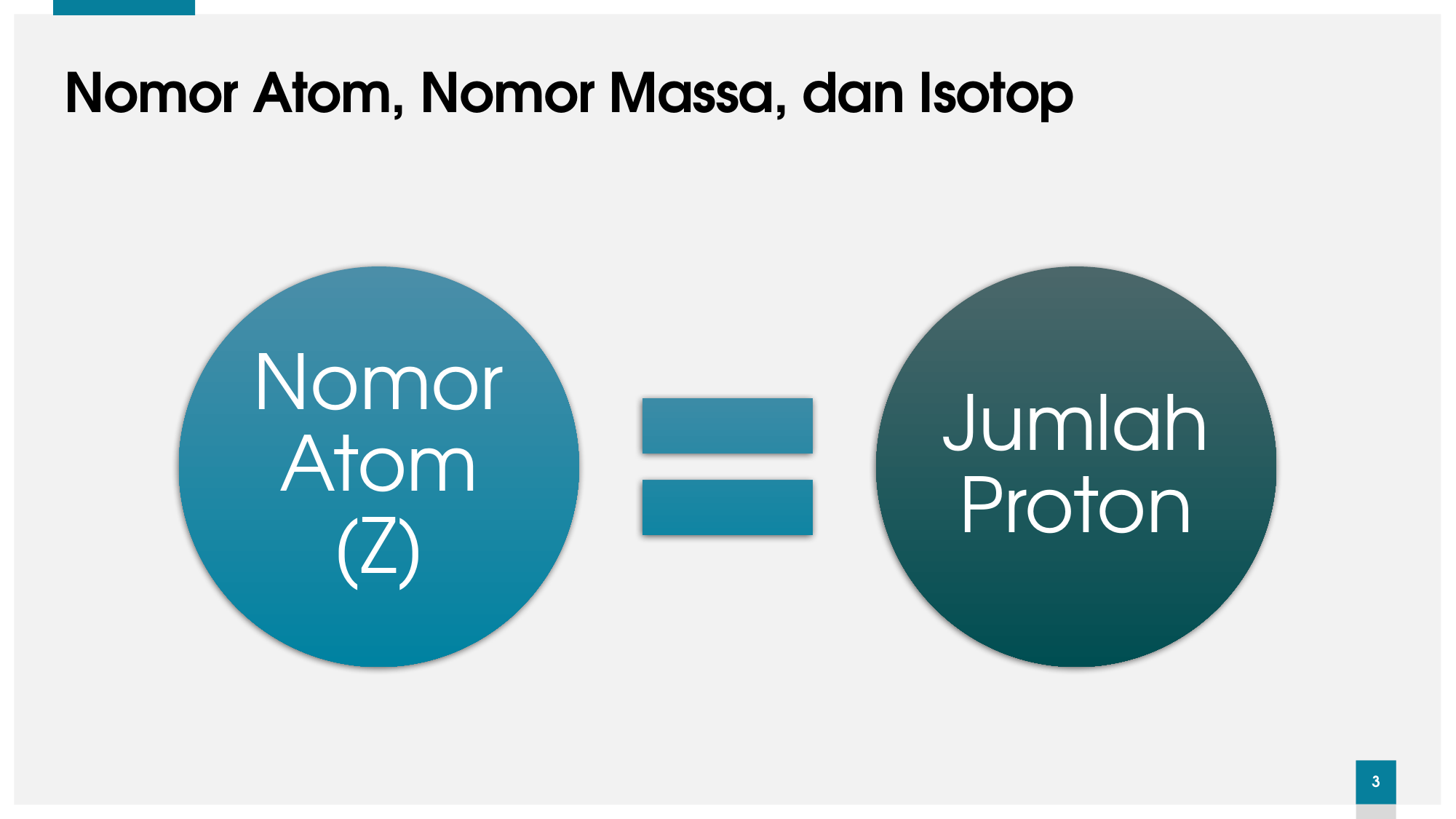

# Nomor Atom, Nomor Massa, dan Isotop
Nomor Atom (Z)

Jumlah Proton